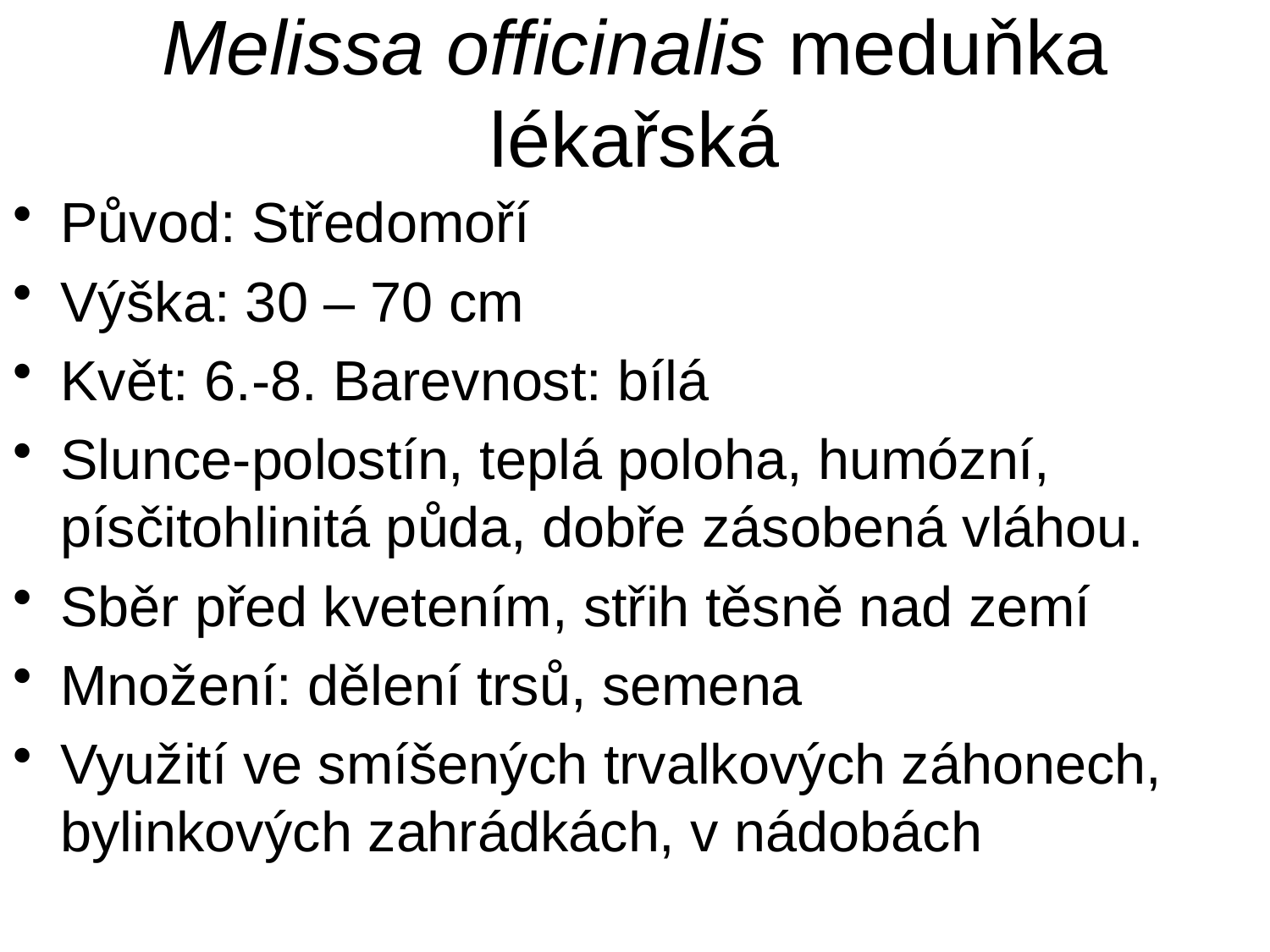

# Melissa officinalis meduňka lékařská
Původ: Středomoří
Výška: 30 – 70 cm
Květ: 6.-8. Barevnost: bílá
Slunce-polostín, teplá poloha, humózní, písčitohlinitá půda, dobře zásobená vláhou.
Sběr před kvetením, střih těsně nad zemí
Množení: dělení trsů, semena
Využití ve smíšených trvalkových záhonech, bylinkových zahrádkách, v nádobách